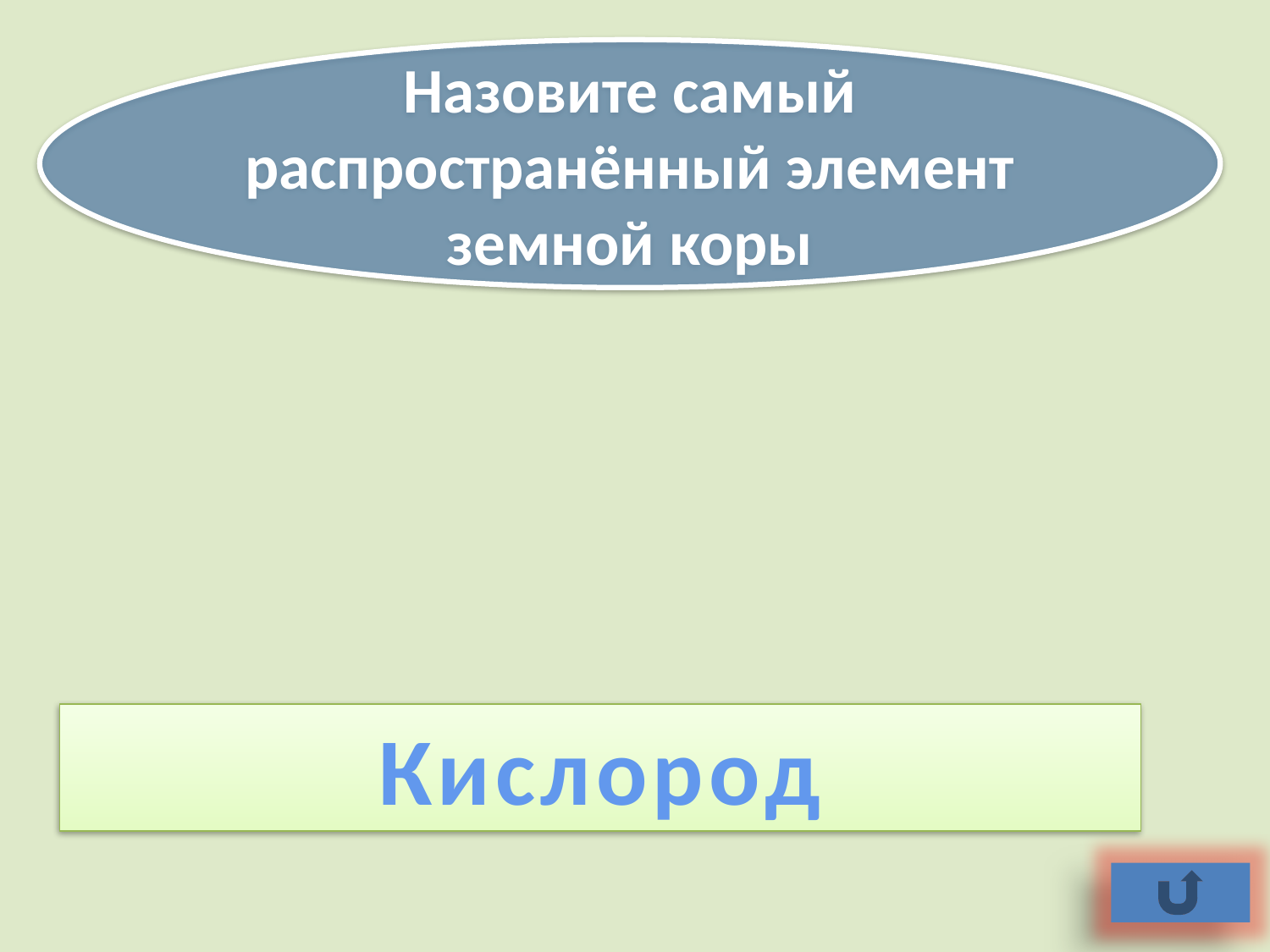

Назовите самый распространённый элемент земной коры
Кислород